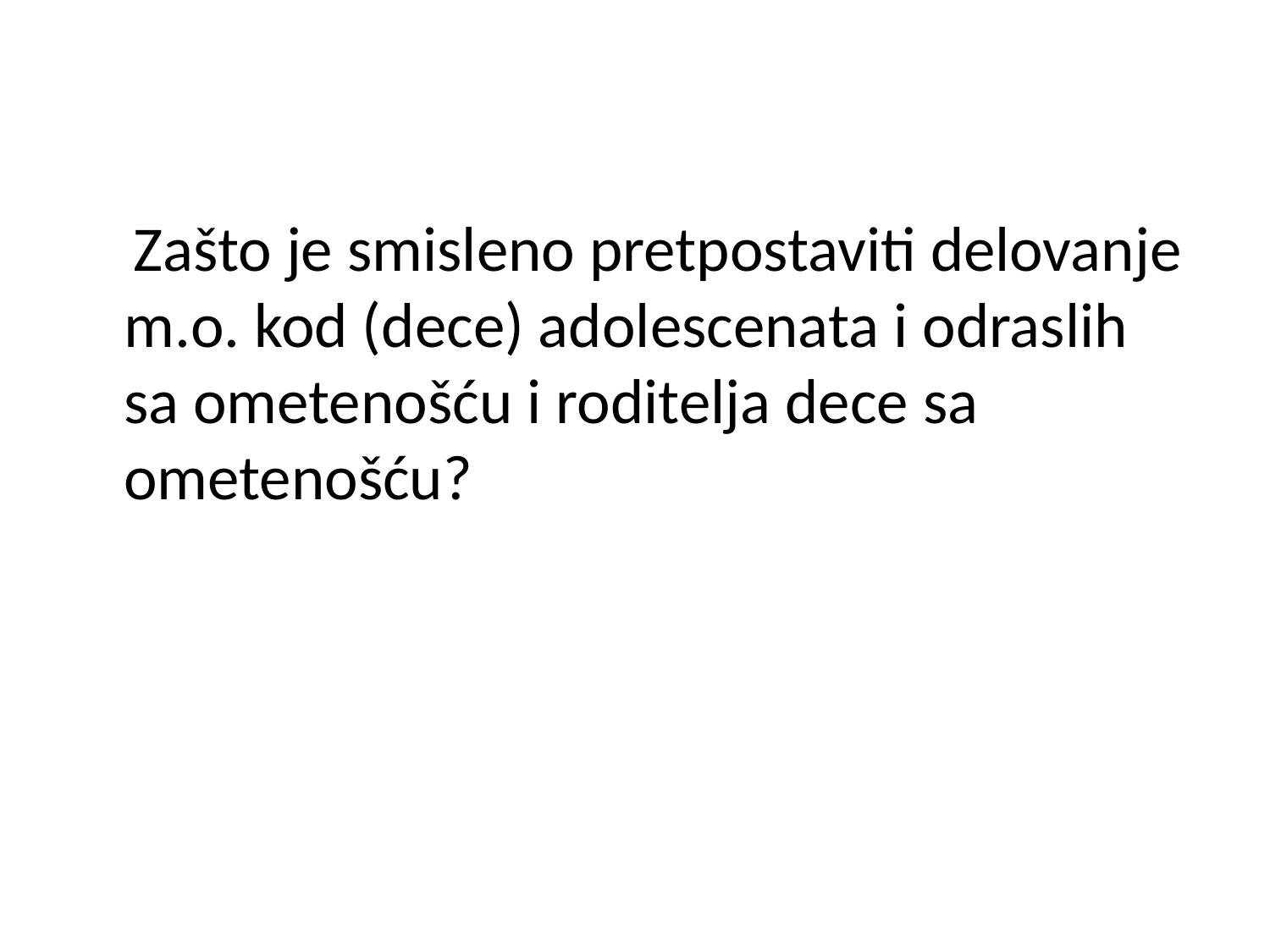

#
    Zašto je smisleno pretpostaviti delovanje m.o. kod (dece) adolescenata i odraslih sa ometenošću i roditelja dece sa ometenošću?